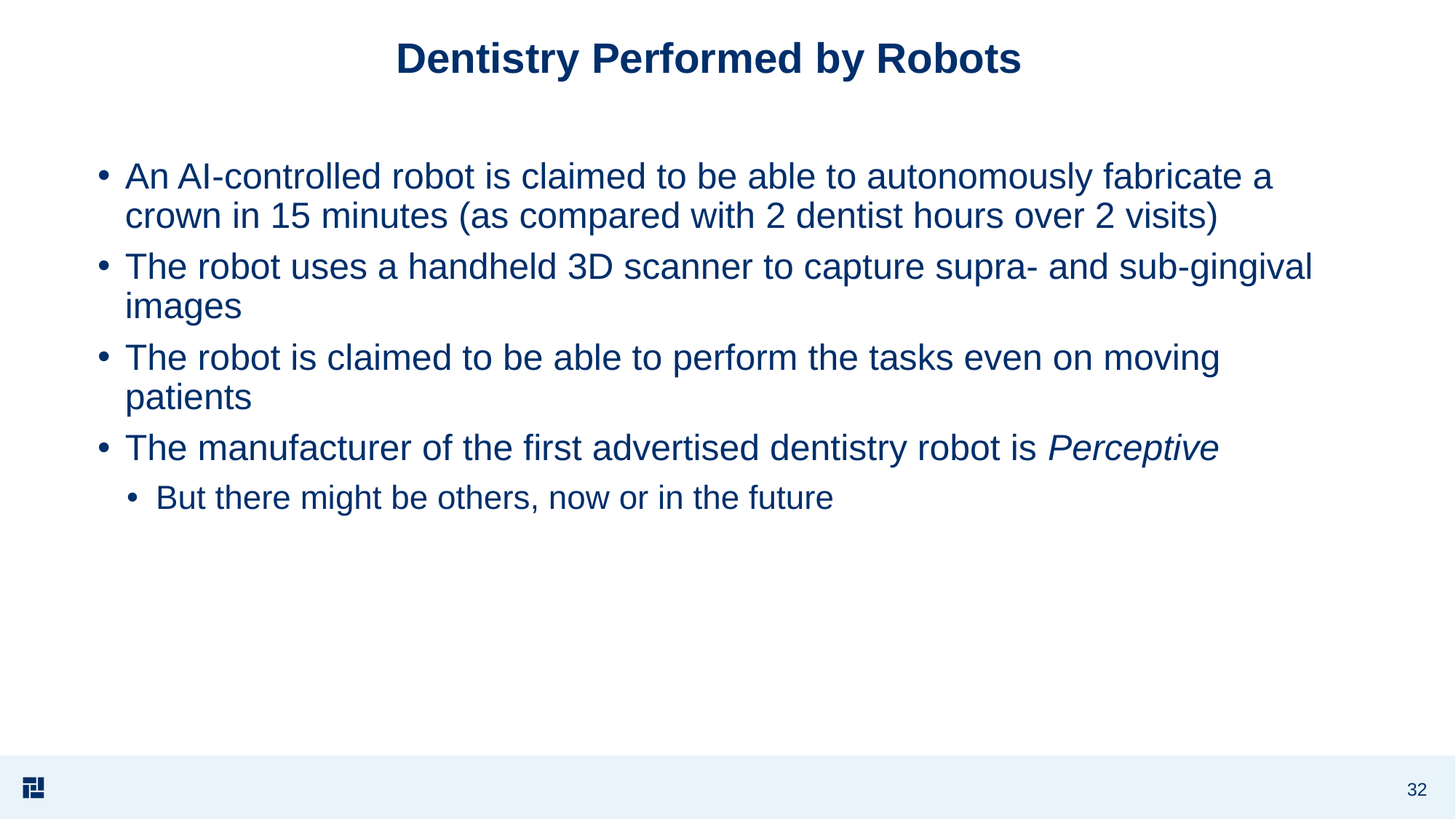

# Dentistry Performed by Robots

An AI-controlled robot is claimed to be able to autonomously fabricate a crown in 15 minutes (as compared with 2 dentist hours over 2 visits)
The robot uses a handheld 3D scanner to capture supra- and sub-gingival images
The robot is claimed to be able to perform the tasks even on moving patients
The manufacturer of the first advertised dentistry robot is Perceptive
But there might be others, now or in the future
32